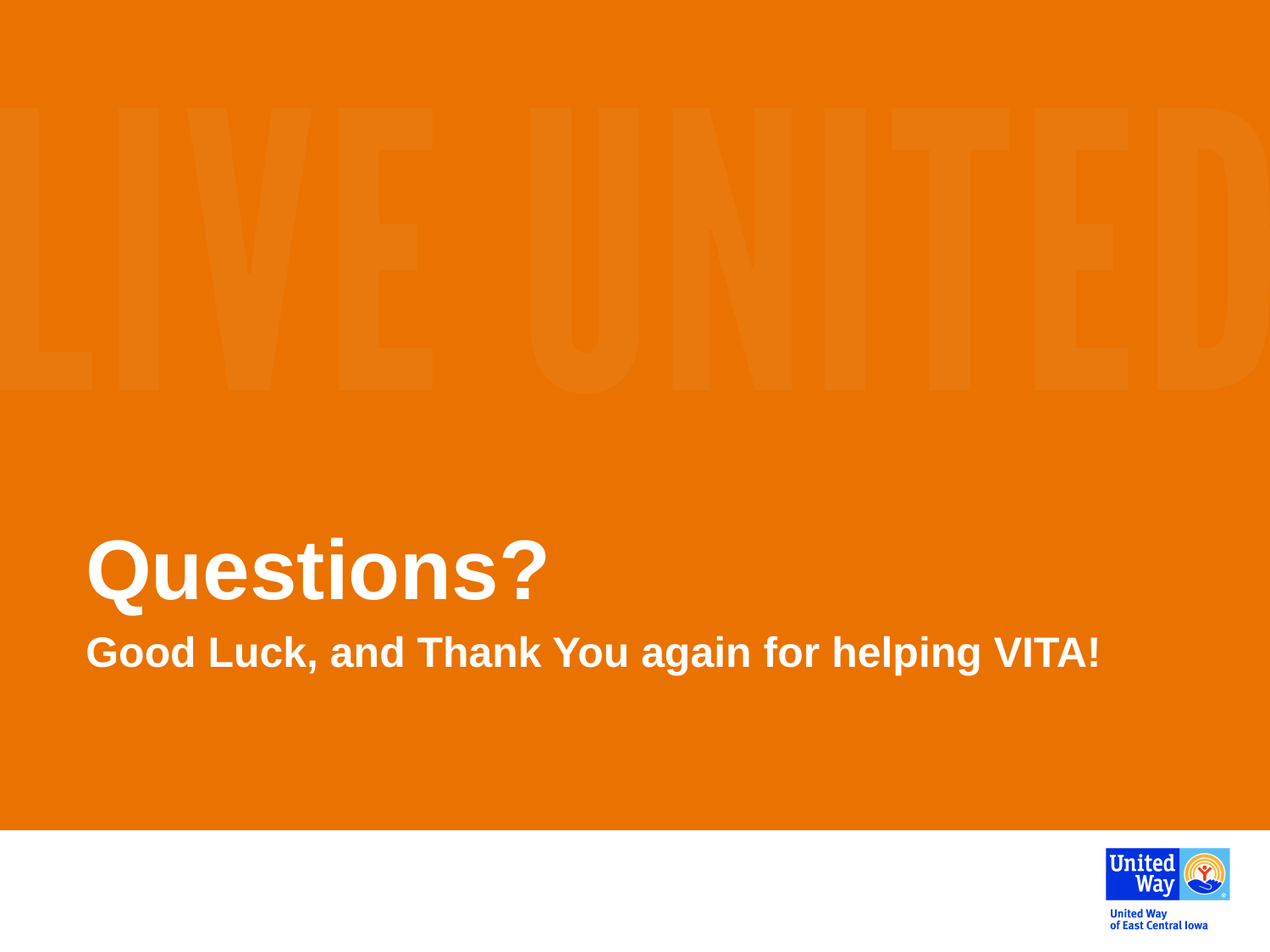

# Questions?
Good Luck, and Thank You again for helping VITA!